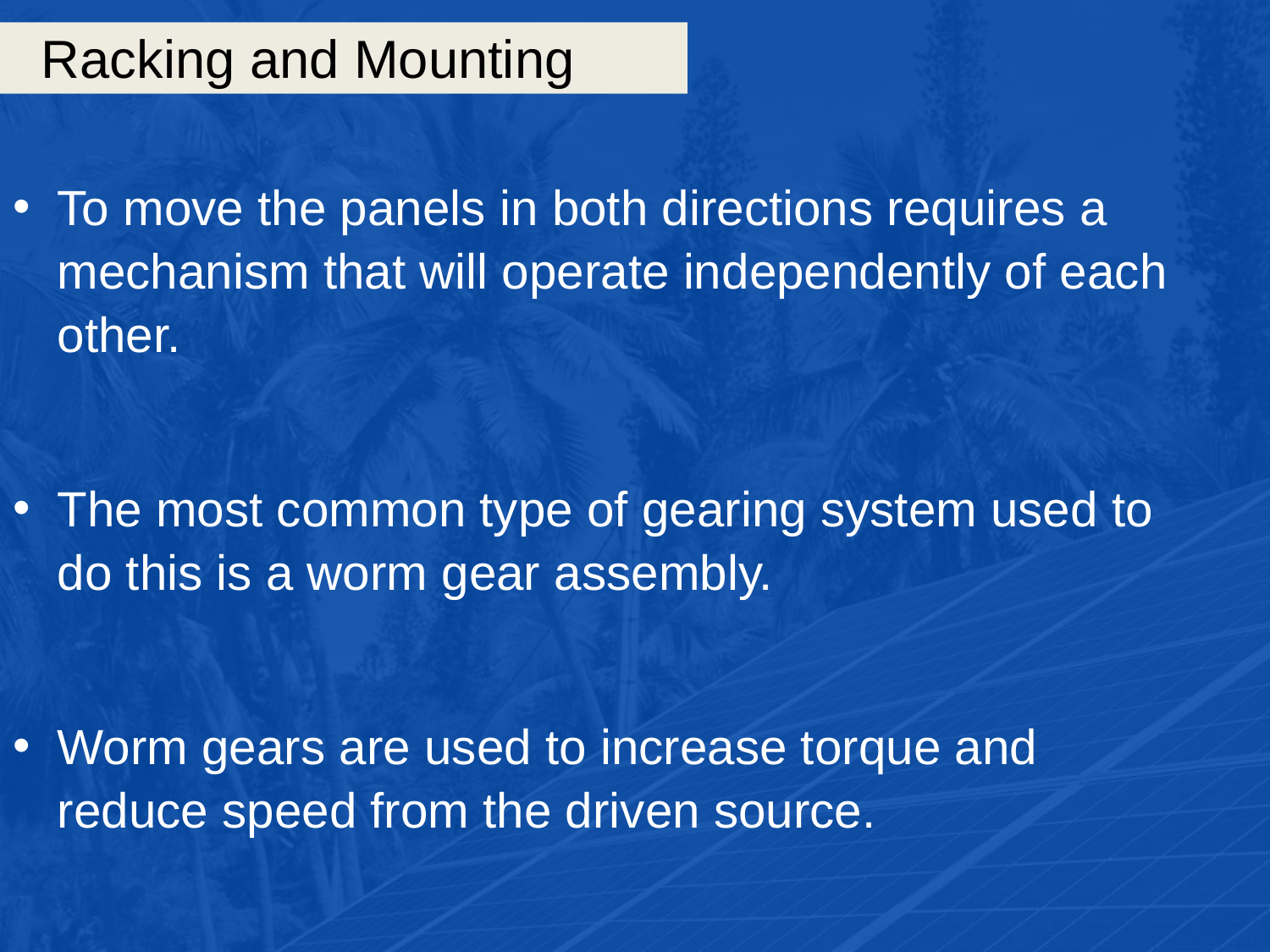

# Racking and Mounting
To move the panels in both directions requires a mechanism that will operate independently of each other.

The most common type of gearing system used to do this is a worm gear assembly.

Worm gears are used to increase torque and reduce speed from the driven source.